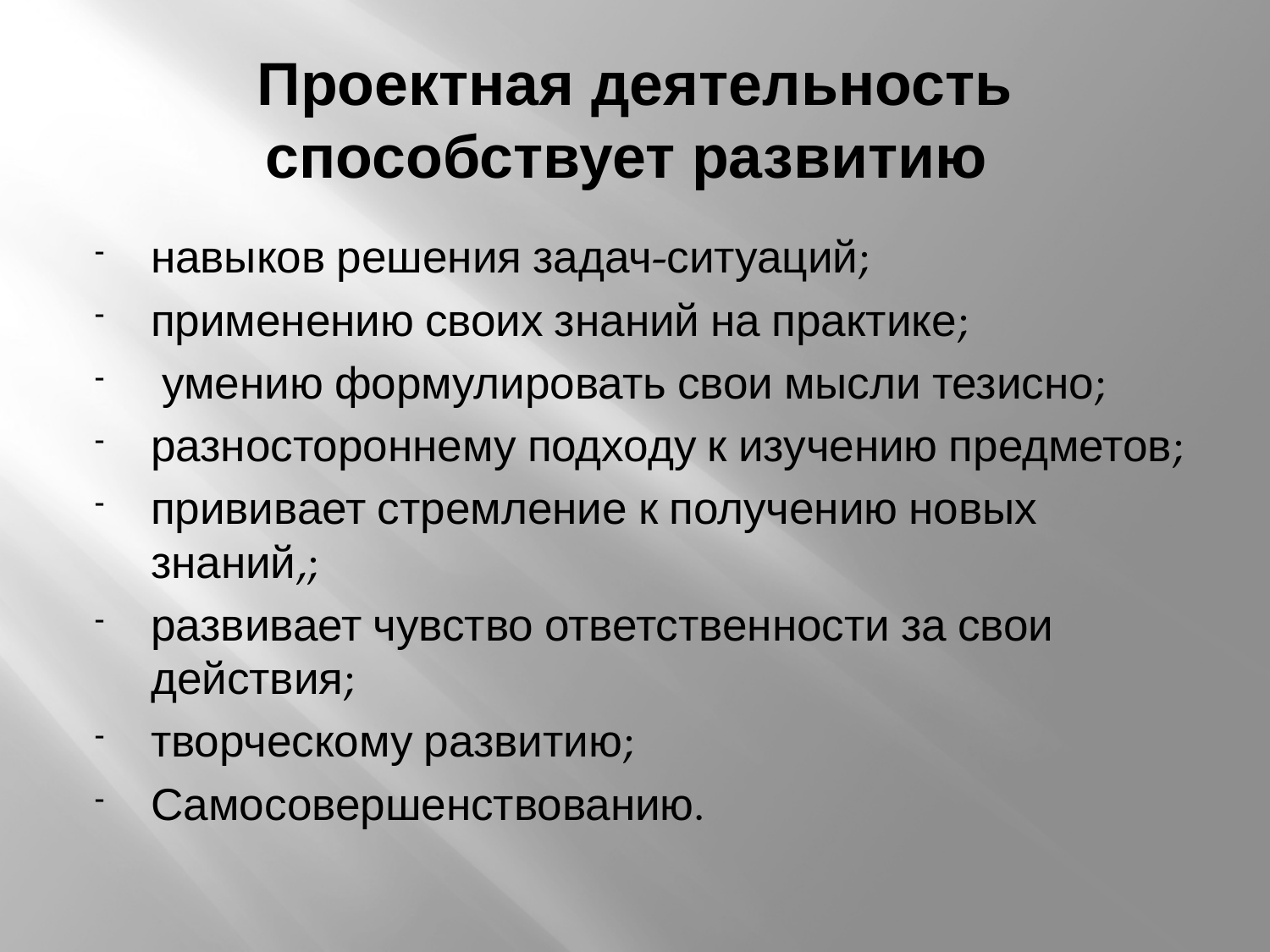

# Проектная деятельность способствует развитию
навыков решения задач-ситуаций;
применению своих знаний на практике;
 умению формулировать свои мысли тезисно;
разностороннему подходу к изучению предметов;
прививает стремление к получению новых знаний,;
развивает чувство ответственности за свои действия;
творческому развитию;
Самосовершенствованию.